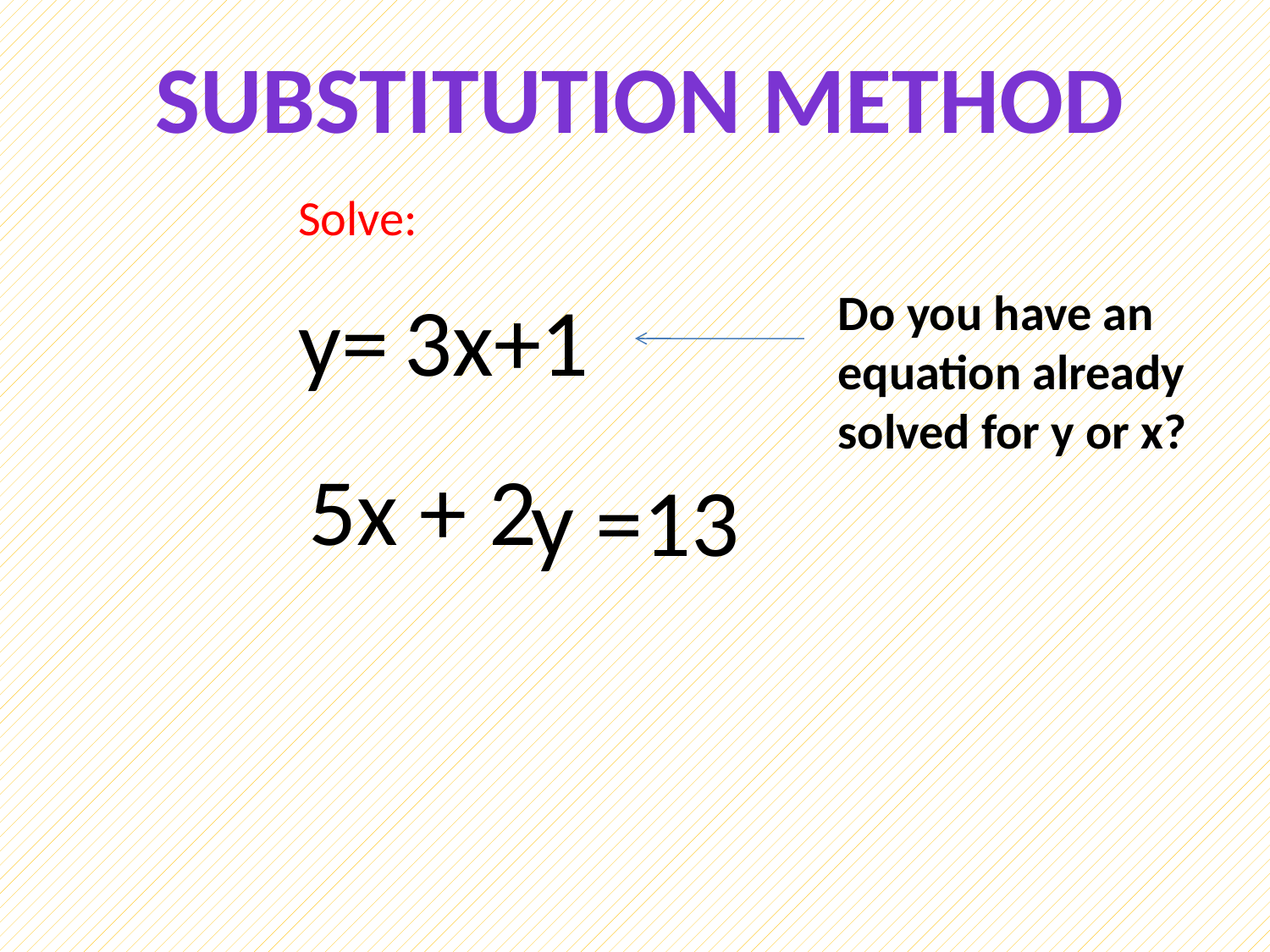

Substitution method
Solve:
y=
3x+1
Do you have an equation already solved for y or x?
5x + 2
y
=13